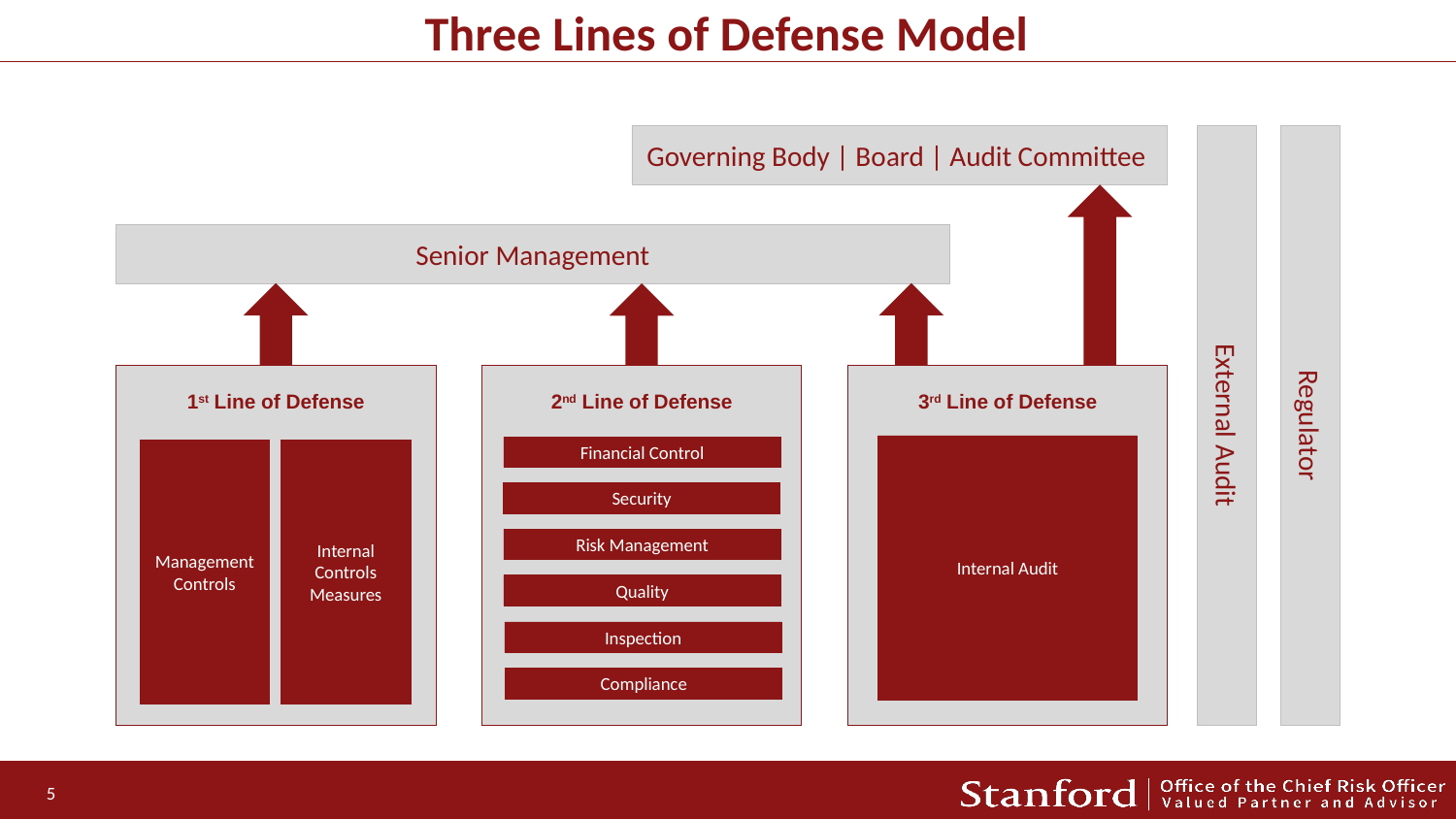

Three Lines of Defense Model
Governing Body | Board | Audit Committee

Senior Management

1st Line of Defense
2nd Line of Defense
3rd Line of Defense
External Audit
Regulator
Internal Audit
Financial Control
Internal Controls Measures
Management Controls
Security
Risk Management
Quality
Inspection
Compliance